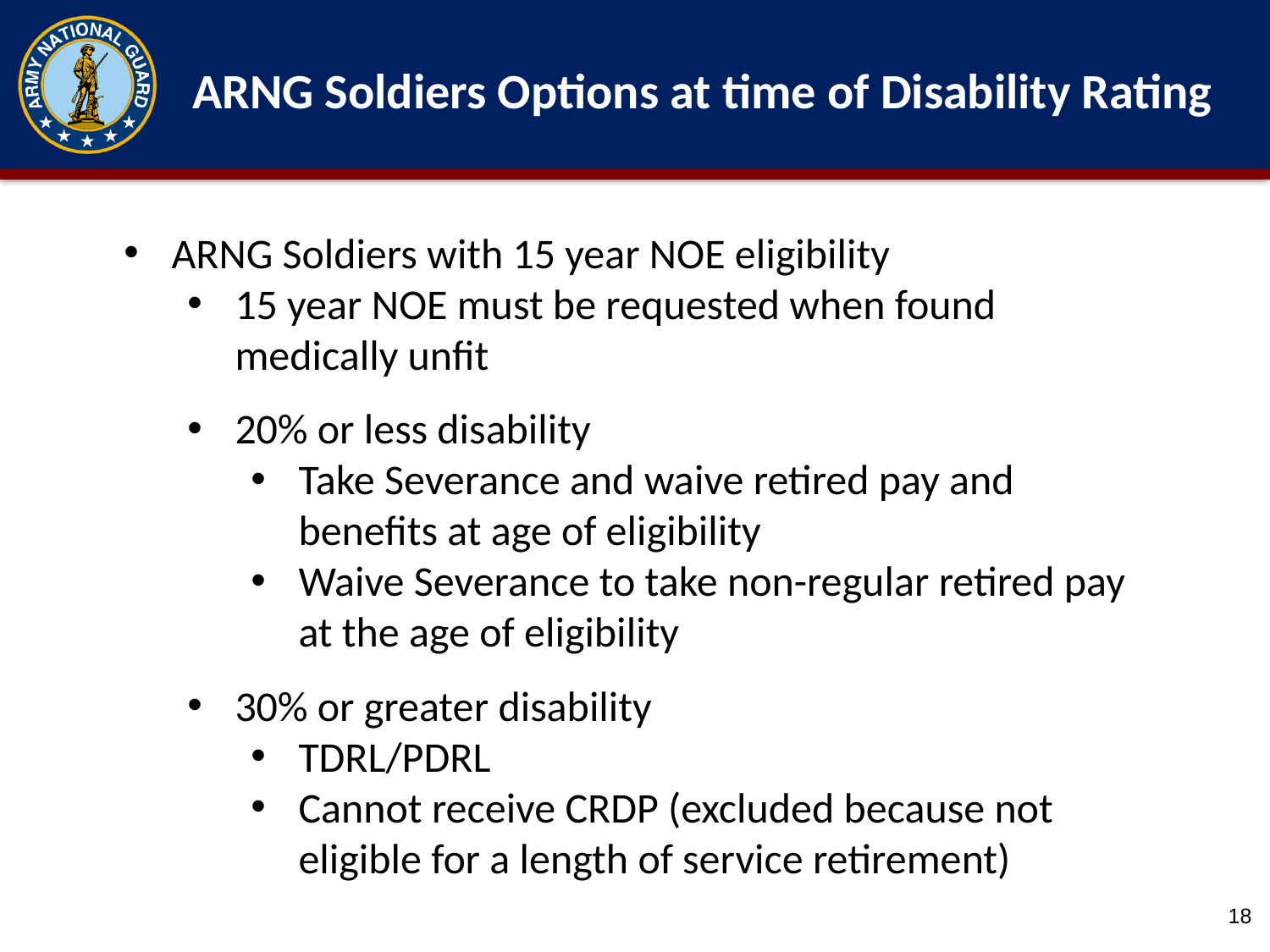

ARNG Soldiers Options at time of Disability Rating

ARNG Soldiers with 15 year NOE eligibility
15 year NOE must be requested when found medically unfit

20% or less disability
Take Severance and waive retired pay and benefits at age of eligibility
Waive Severance to take non-regular retired pay at the age of eligibility

30% or greater disability
TDRL/PDRL
Cannot receive CRDP (excluded because not eligible for a length of service retirement)

18